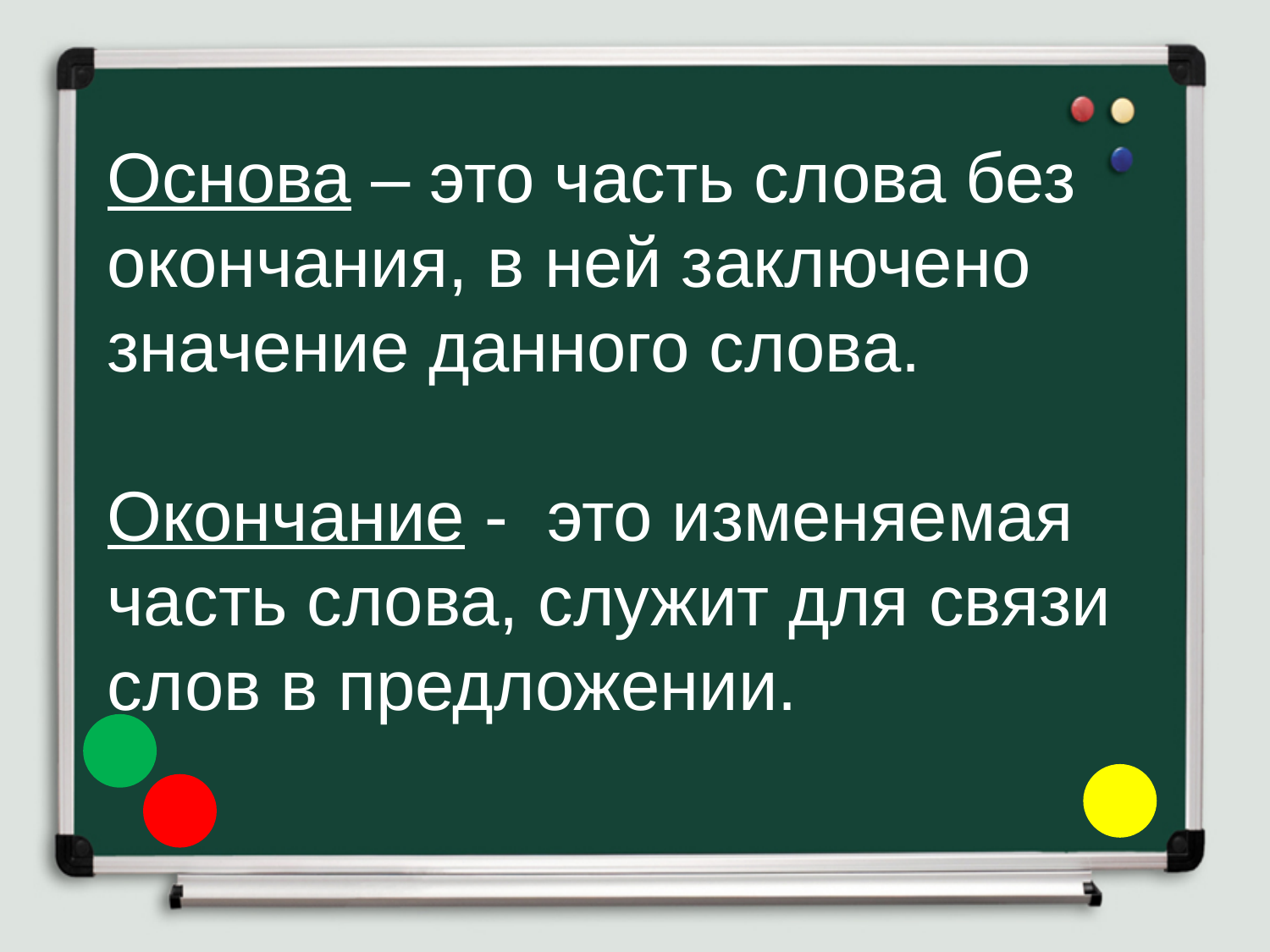

Основа – это часть слова без окончания, в ней заключено значение данного слова.

Окончание -  это изменяемая часть слова, служит для связи слов в предложении.